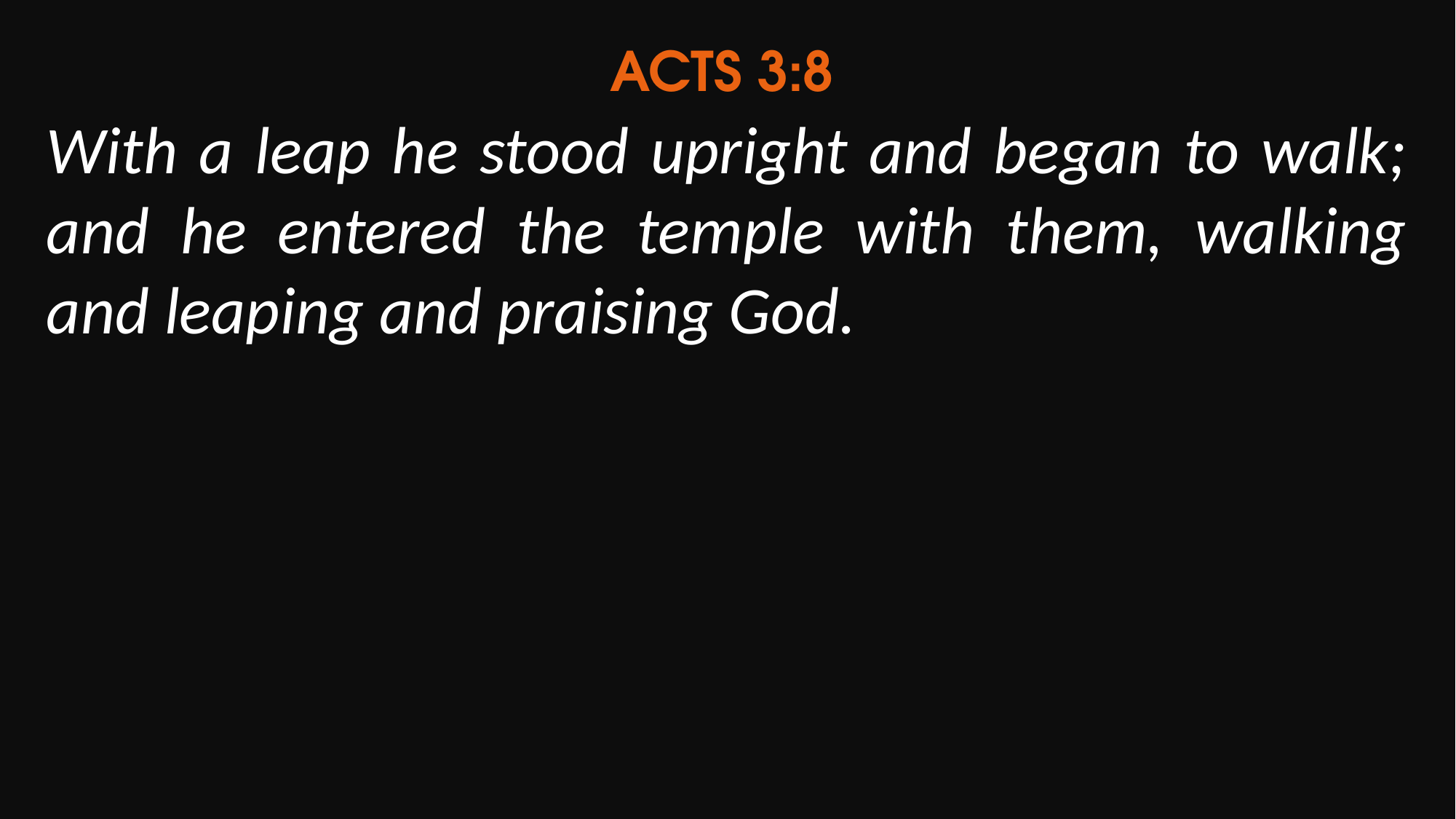

Acts 3:8
With a leap he stood upright and began to walk; and he entered the temple with them, walking and leaping and praising God.